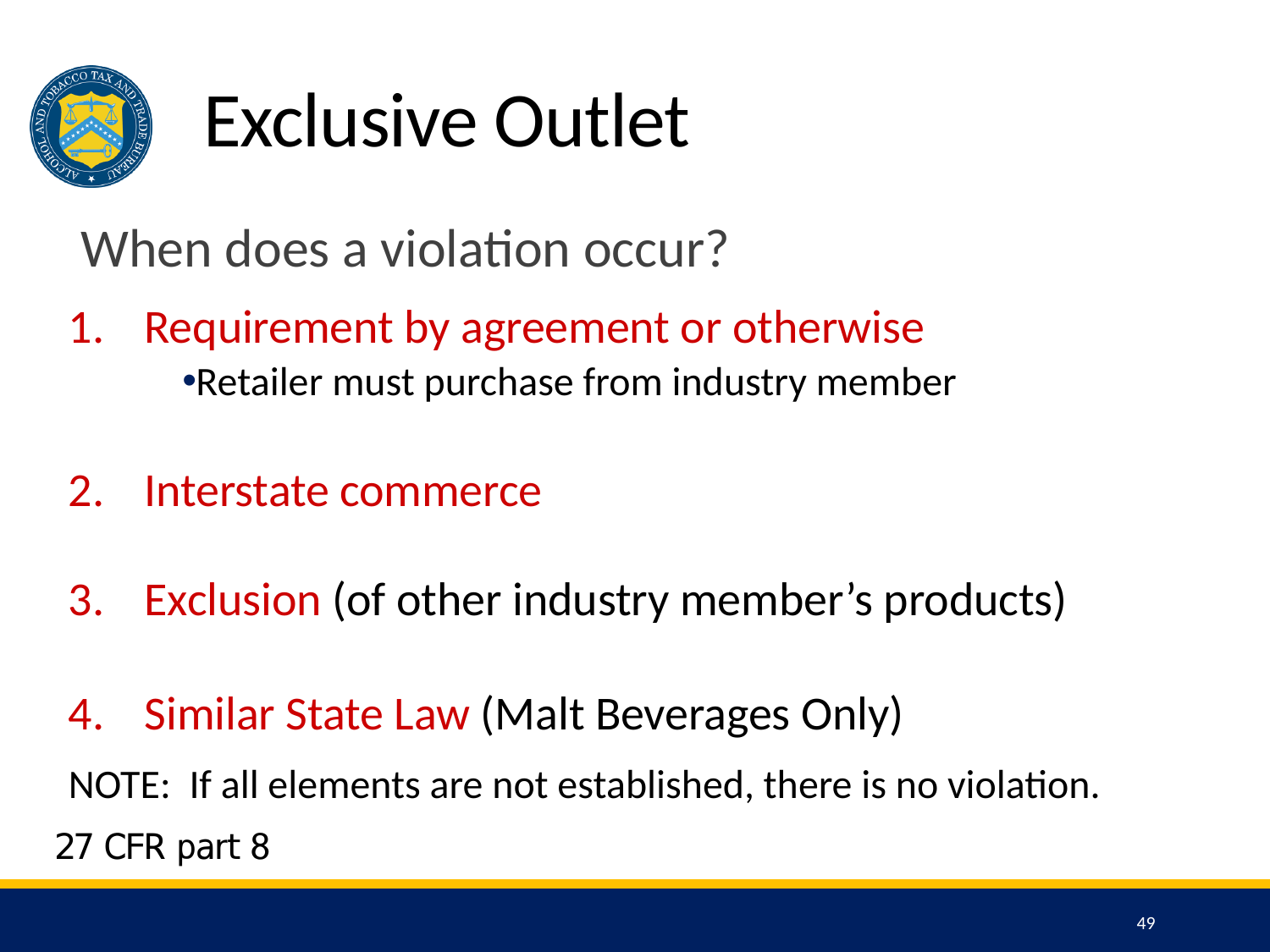

# Exclusive Outlet
When does a violation occur?
Requirement by agreement or otherwise
Retailer must purchase from industry member
Interstate commerce
Exclusion (of other industry member’s products)
Similar State Law (Malt Beverages Only)
NOTE:  If all elements are not established, there is no violation.
27 CFR part 8
49